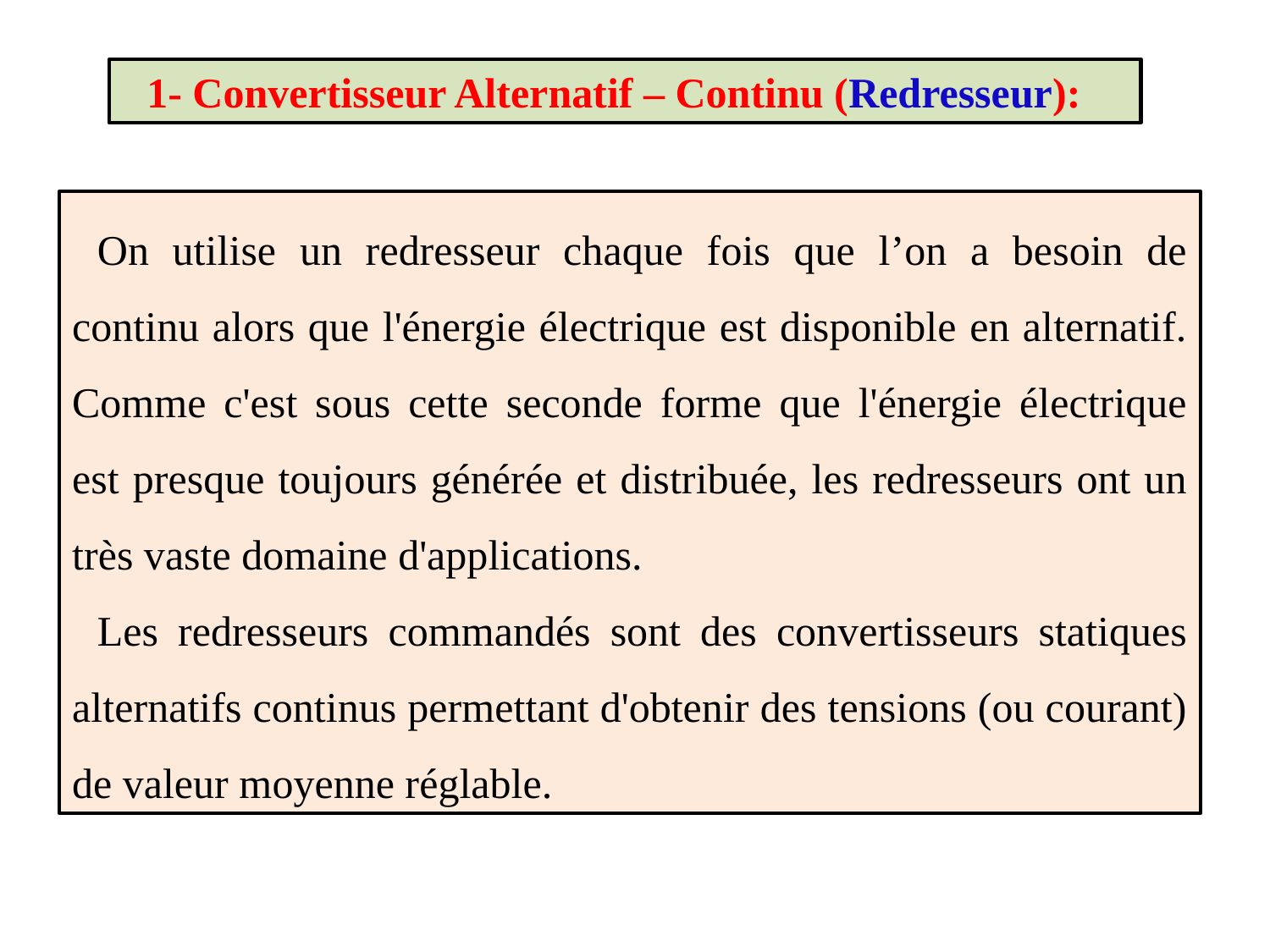

1- Convertisseur Alternatif – Continu (Redresseur):
On utilise un redresseur chaque fois que l’on a besoin de continu alors que l'énergie électrique est disponible en alternatif. Comme c'est sous cette seconde forme que l'énergie électrique est presque toujours générée et distribuée, les redresseurs ont un très vaste domaine d'applications.
Les redresseurs commandés sont des convertisseurs statiques alternatifs continus permettant d'obtenir des tensions (ou courant) de valeur moyenne réglable.